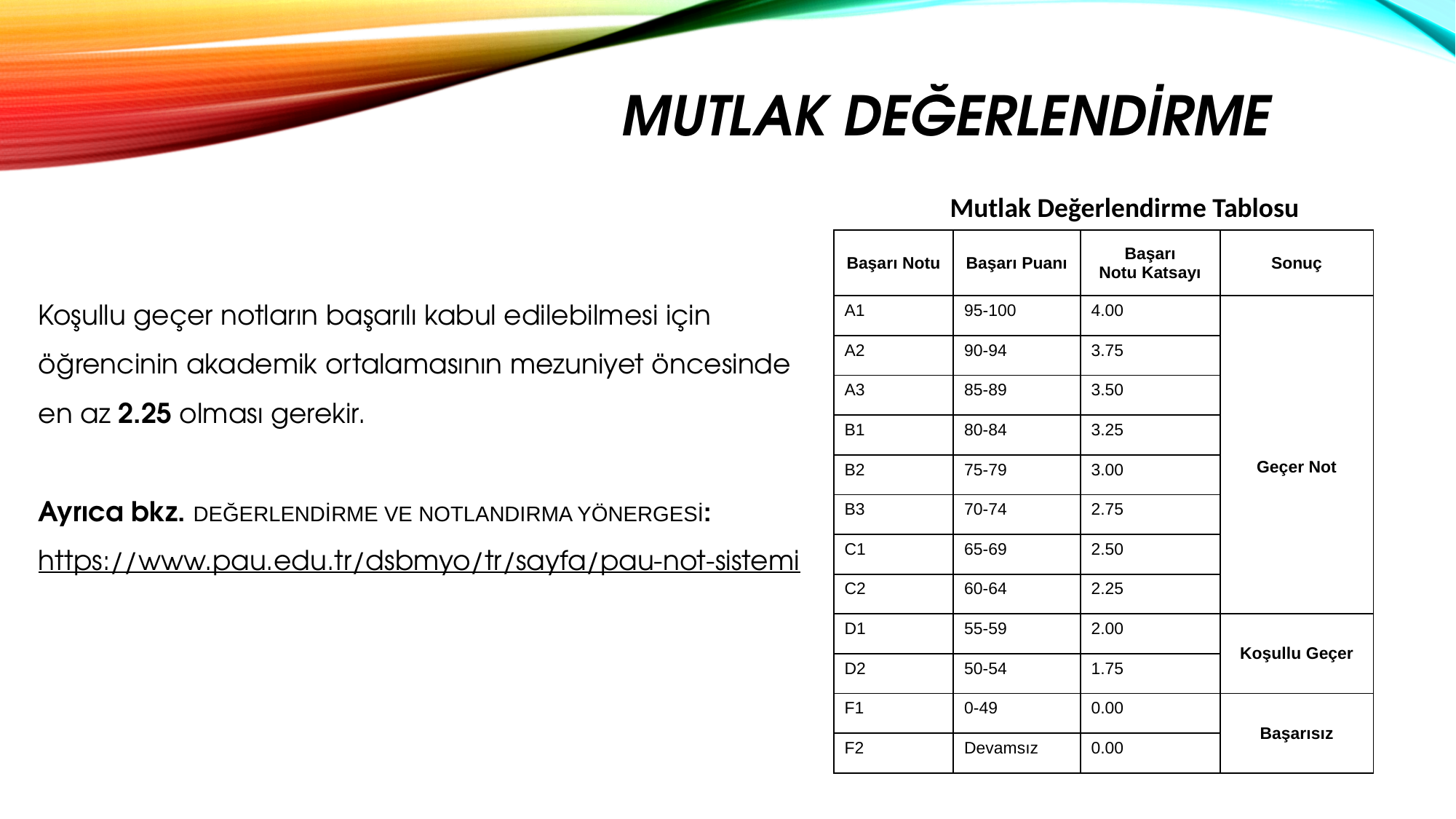

# MUTLAK DEĞERLENDİRME
Mutlak Değerlendirme Tablosu
| Başarı Notu | Başarı Puanı | Başarı Notu Katsayı | Sonuç |
| --- | --- | --- | --- |
| A1 | 95-100 | 4.00 | Geçer Not |
| A2 | 90-94 | 3.75 |  |
| A3 | 85-89 | 3.50 |  |
| B1 | 80-84 | 3.25 |  |
| B2 | 75-79 | 3.00 |  |
| B3 | 70-74 | 2.75 |  |
| C1 | 65-69 | 2.50 |  |
| C2 | 60-64 | 2.25 |  |
| D1 | 55-59 | 2.00 | Koşullu Geçer |
| D2 | 50-54 | 1.75 |  |
| F1 | 0-49 | 0.00 | Başarısız |
| F2 | Devamsız | 0.00 |  |
Koşullu geçer notların başarılı kabul edilebilmesi için öğrencinin akademik ortalamasının mezuniyet öncesinde en az 2.25 olması gerekir.

Ayrıca bkz. DEĞERLENDİRME VE NOTLANDIRMA YÖNERGESİ: https://www.pau.edu.tr/dsbmyo/tr/sayfa/pau-not-sistemi